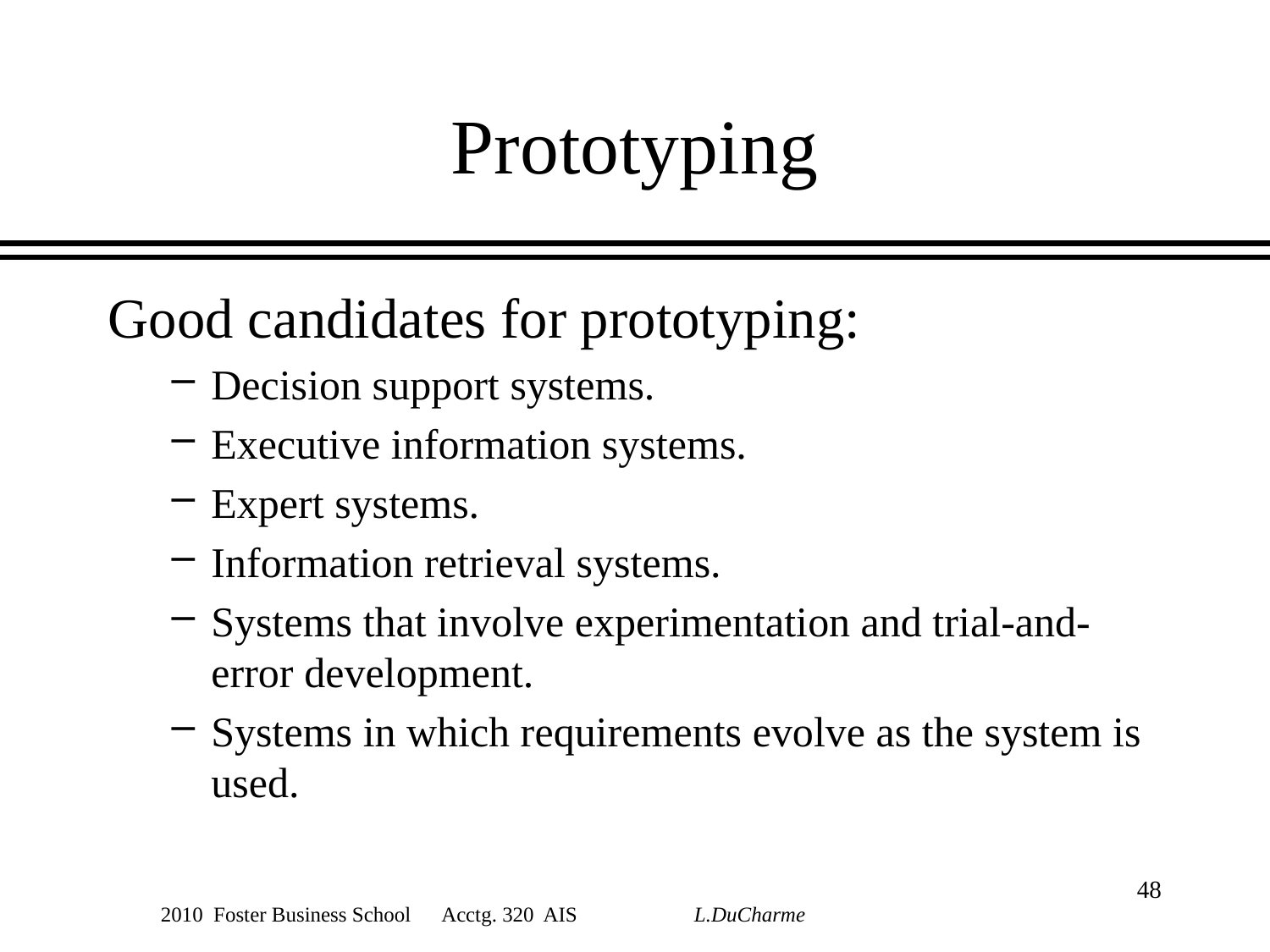

# Prototyping
Good candidates for prototyping:
Decision support systems.
Executive information systems.
Expert systems.
Information retrieval systems.
Systems that involve experimentation and trial-and-error development.
Systems in which requirements evolve as the system is used.

48